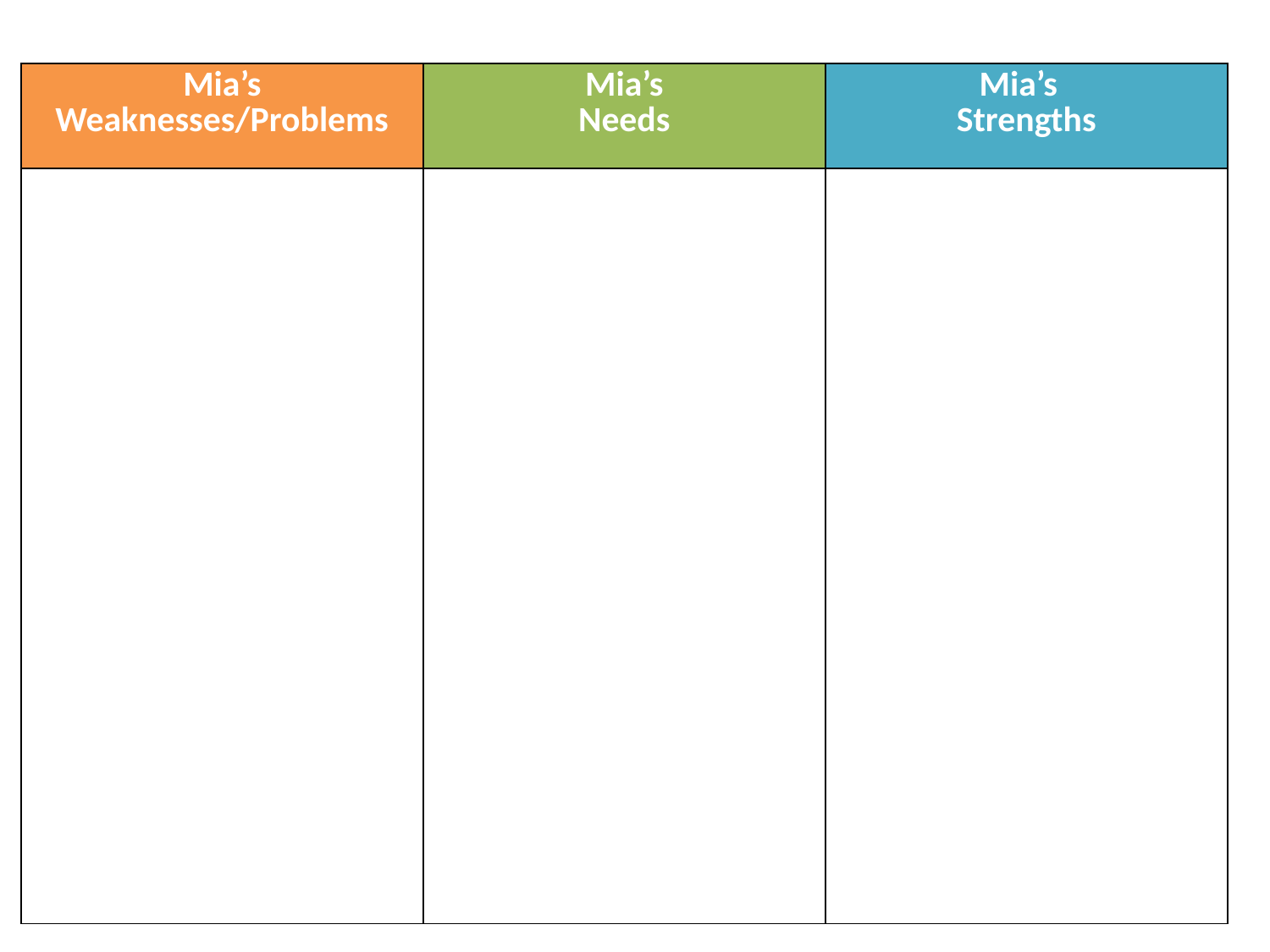

| Mia’s Weaknesses/Problems | Mia’s Needs | Mia’s Strengths |
| --- | --- | --- |
|  |  |  |